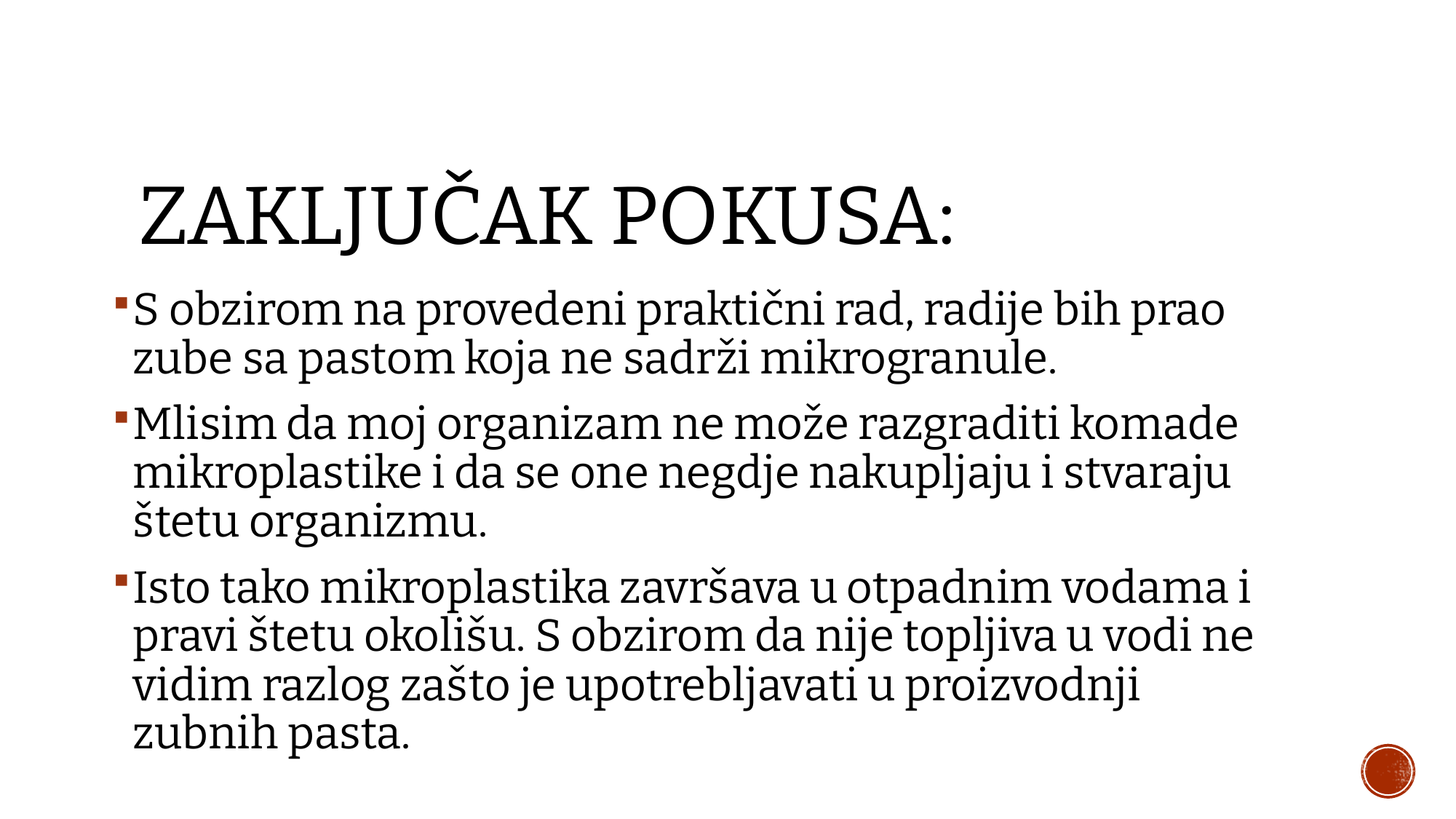

# Zaključak pokusa:
S obzirom na provedeni praktični rad, radije bih prao zube sa pastom koja ne sadrži mikrogranule.
Mlisim da moj organizam ne može razgraditi komade mikroplastike i da se one negdje nakupljaju i stvaraju štetu organizmu.
Isto tako mikroplastika završava u otpadnim vodama i pravi štetu okolišu. S obzirom da nije topljiva u vodi ne vidim razlog zašto je upotrebljavati u proizvodnji zubnih pasta.